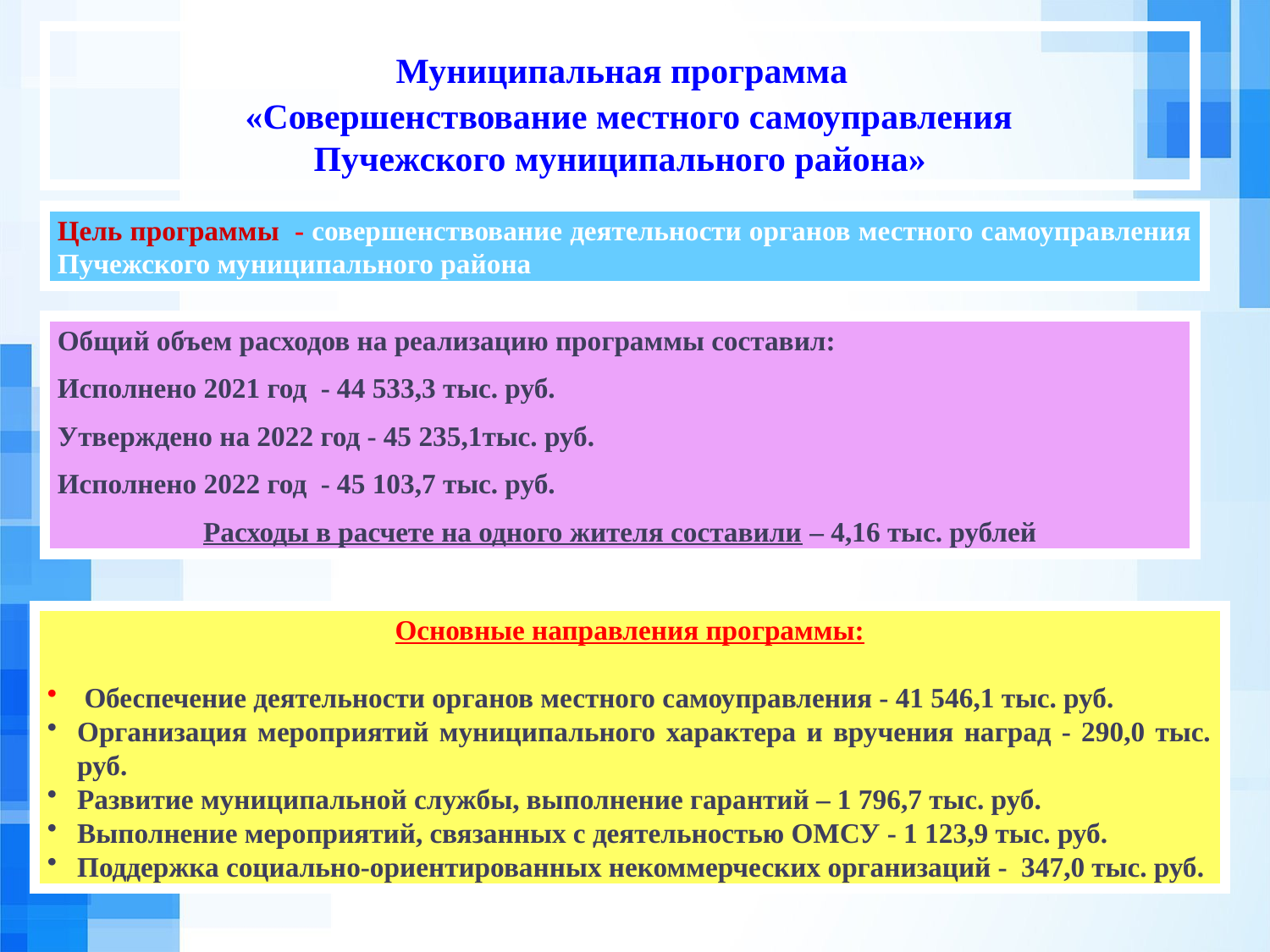

Муниципальная программа
   «Совершенствование местного самоуправления
Пучежского муниципального района»
Цель программы  - совершенствование деятельности органов местного самоуправления Пучежского муниципального района

Общий объем расходов на реализацию программы составил:
Исполнено 2021 год  - 44 533,3 тыс. руб.
Утверждено на 2022 год - 45 235,1тыс. руб.
Исполнено 2022 год  - 45 103,7 тыс. руб.
Расходы в расчете на одного жителя составили – 4,16 тыс. рублей

Основные направления программы:

 Обеспечение деятельности органов местного самоуправления - 41 546,1 тыс. руб.
Организация мероприятий муниципального характера и вручения наград - 290,0 тыс. руб.
Развитие муниципальной службы, выполнение гарантий – 1 796,7 тыс. руб.
Выполнение мероприятий, связанных с деятельностью ОМСУ - 1 123,9 тыс. руб.
Поддержка социально-ориентированных некоммерческих организаций -  347,0 тыс. руб.